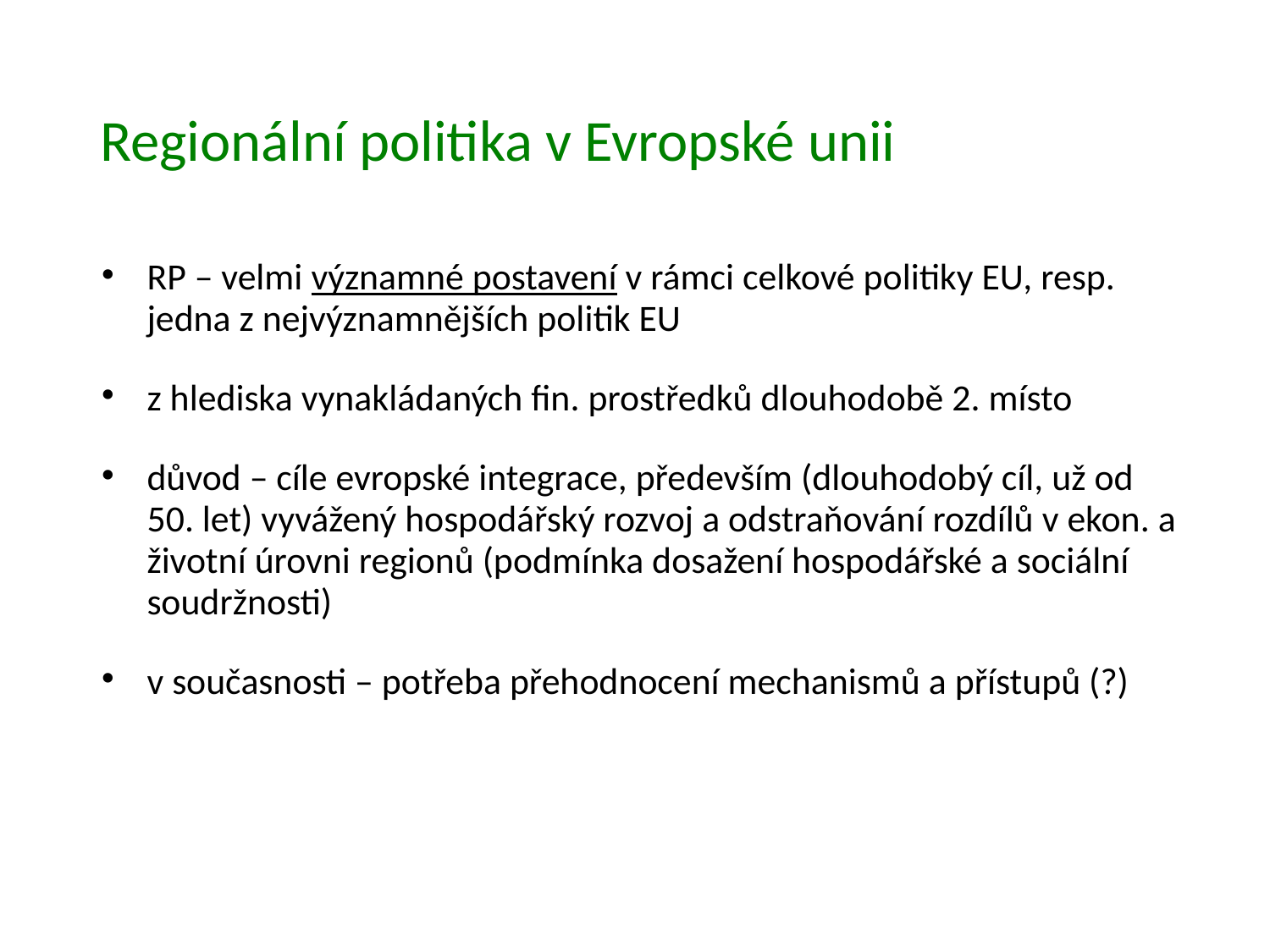

# Regionální politika v Evropské unii
RP – velmi významné postavení v rámci celkové politiky EU, resp. jedna z nejvýznamnějších politik EU
z hlediska vynakládaných fin. prostředků dlouhodobě 2. místo
důvod – cíle evropské integrace, především (dlouhodobý cíl, už od 50. let) vyvážený hospodářský rozvoj a odstraňování rozdílů v ekon. a životní úrovni regionů (podmínka dosažení hospodářské a sociální soudržnosti)
v současnosti – potřeba přehodnocení mechanismů a přístupů (?)